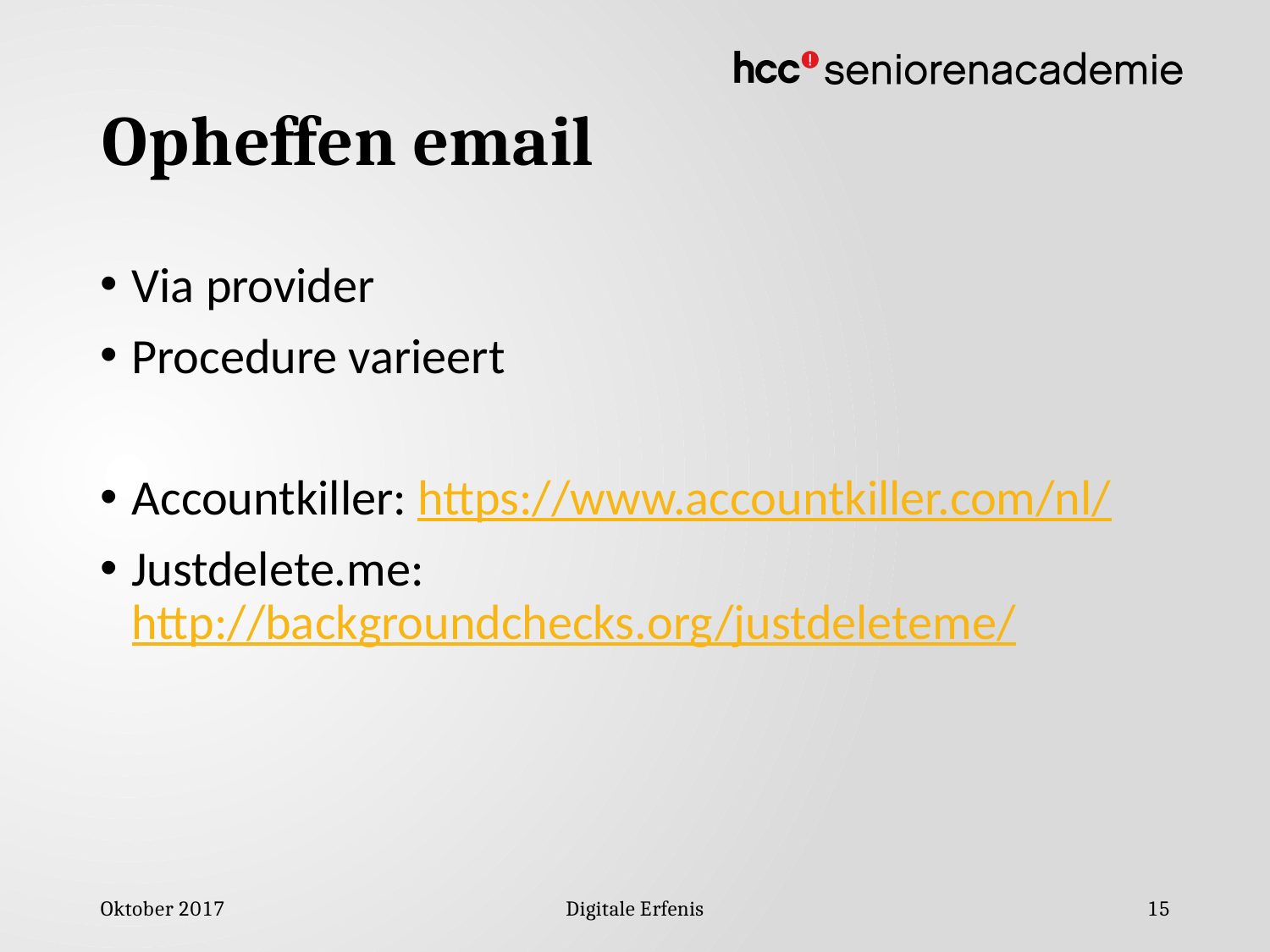

# Opheffen email
Via provider
Procedure varieert

Accountkiller: https://www.accountkiller.com/nl/
Justdelete.me: http://backgroundchecks.org/justdeleteme/
Oktober 2017
Digitale Erfenis
15